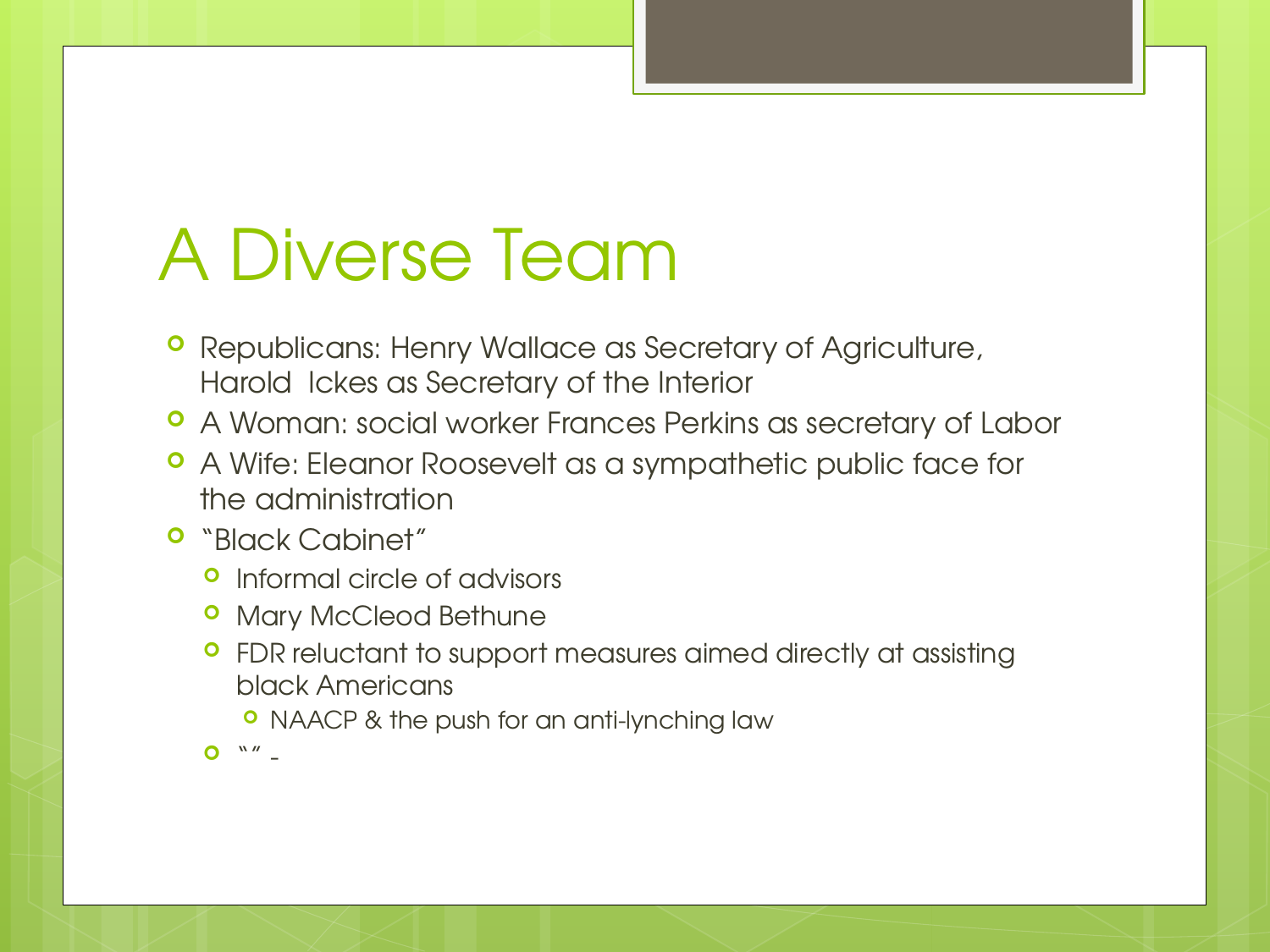

# A Diverse Team
Republicans: Henry Wallace as Secretary of Agriculture, Harold  Ickes as Secretary of the Interior
A Woman: social worker Frances Perkins as secretary of Labor
A Wife: Eleanor Roosevelt as a sympathetic public face for the administration
“Black Cabinet”
Informal circle of advisors
Mary McCleod Bethune
FDR reluctant to support measures aimed directly at assisting black Americans
NAACP & the push for an anti-lynching law
“” -